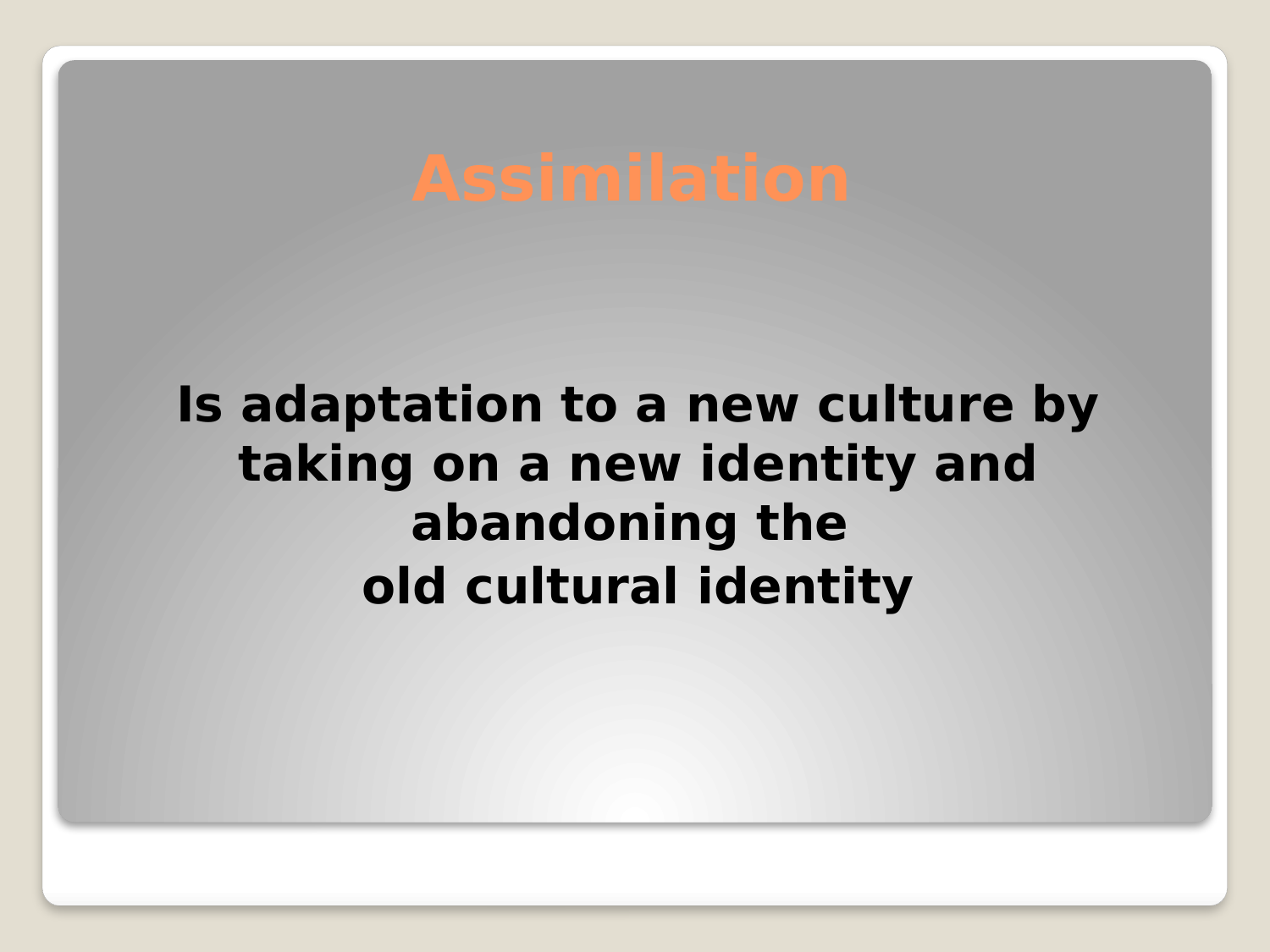

# Assimilation

Is adaptation to a new culture by taking on a new identity and abandoning the
old cultural identity